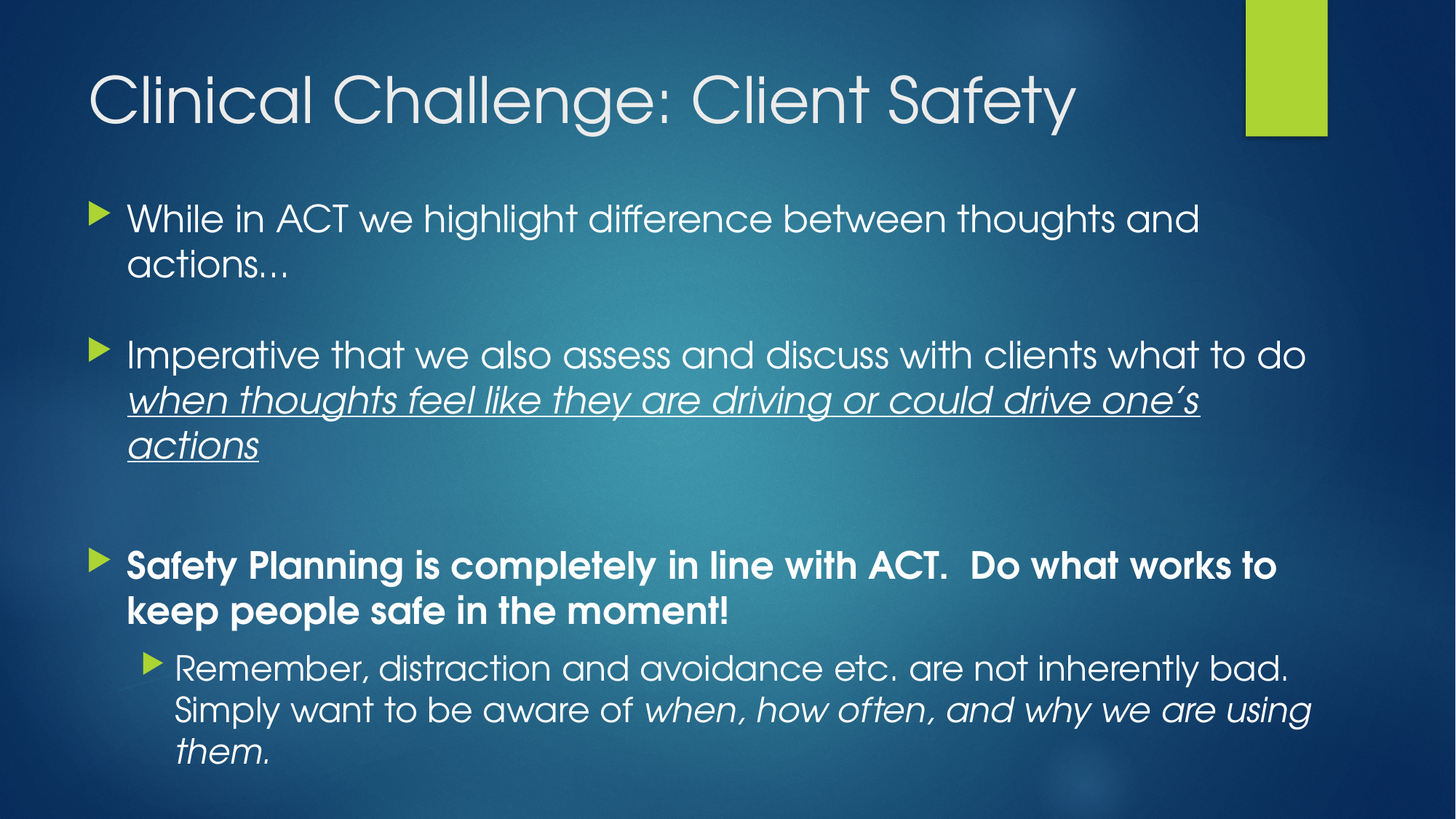

# Clinical Challenge: Client Safety
While in ACT we highlight difference between thoughts and actions…

Imperative that we also assess and discuss with clients what to do when thoughts feel like they are driving or could drive one’s actions

Safety Planning is completely in line with ACT.  Do what works to keep people safe in the moment!
Remember, distraction and avoidance etc. are not inherently bad. Simply want to be aware of when, how often, and why we are using them.